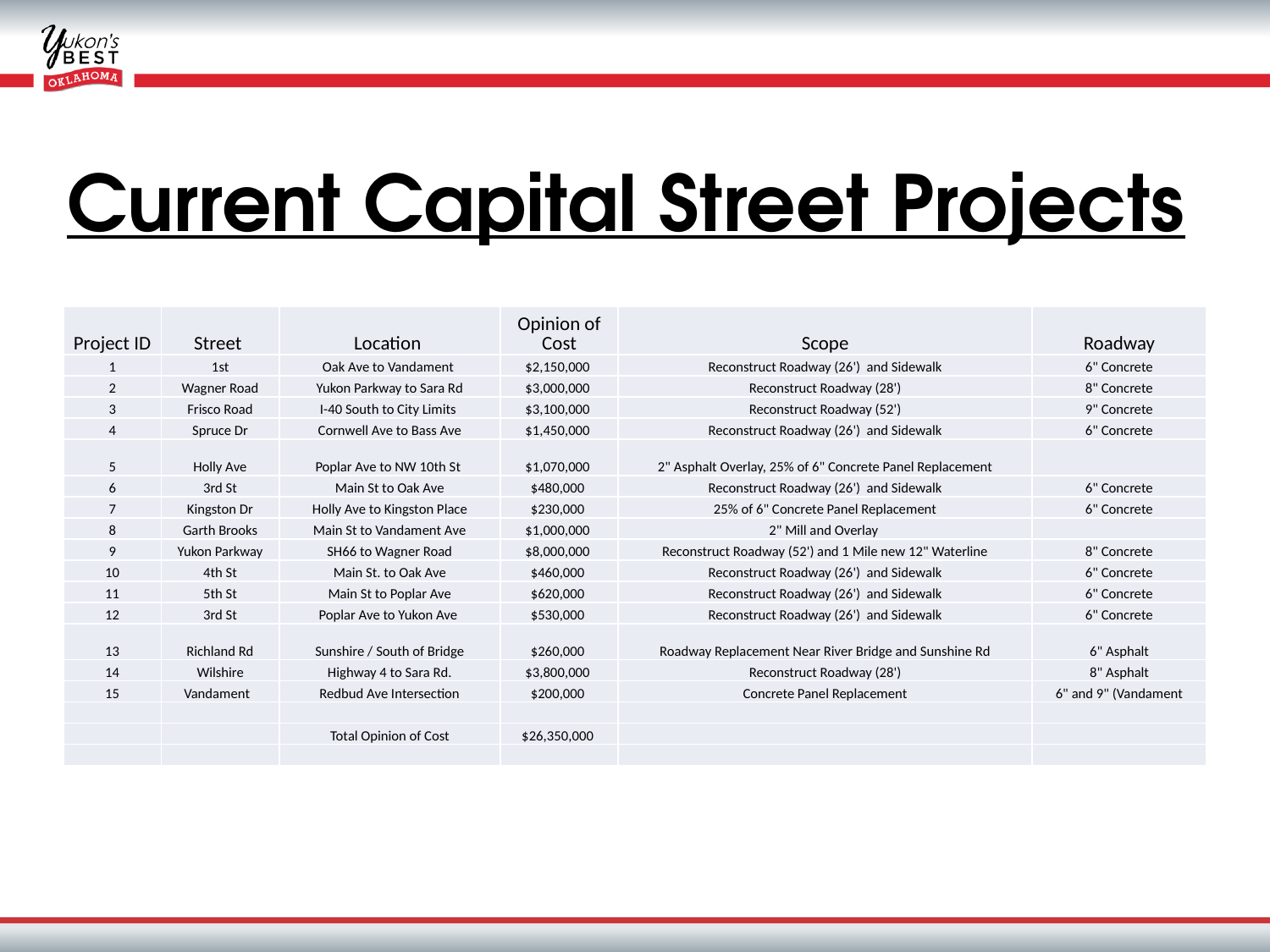

Current Capital Street Projects
| Project ID | Street | Location | Opinion of Cost | Scope | Roadway |
| --- | --- | --- | --- | --- | --- |
| 1 | 1st | Oak Ave to Vandament | $2,150,000 | Reconstruct Roadway (26') and Sidewalk | 6" Concrete |
| 2 | Wagner Road | Yukon Parkway to Sara Rd | $3,000,000 | Reconstruct Roadway (28') | 8" Concrete |
| 3 | Frisco Road | I-40 South to City Limits | $3,100,000 | Reconstruct Roadway (52') | 9" Concrete |
| 4 | Spruce Dr | Cornwell Ave to Bass Ave | $1,450,000 | Reconstruct Roadway (26') and Sidewalk | 6" Concrete |
| 5 | Holly Ave | Poplar Ave to NW 10th St | $1,070,000 | 2" Asphalt Overlay, 25% of 6" Concrete Panel Replacement |  |
| 6 | 3rd St | Main St to Oak Ave | $480,000 | Reconstruct Roadway (26') and Sidewalk | 6" Concrete |
| 7 | Kingston Dr | Holly Ave to Kingston Place | $230,000 | 25% of 6" Concrete Panel Replacement | 6" Concrete |
| 8 | Garth Brooks | Main St to Vandament Ave | $1,000,000 | 2" Mill and Overlay |  |
| 9 | Yukon Parkway | SH66 to Wagner Road | $8,000,000 | Reconstruct Roadway (52') and 1 Mile new 12" Waterline | 8" Concrete |
| 10 | 4th St | Main St. to Oak Ave | $460,000 | Reconstruct Roadway (26') and Sidewalk | 6" Concrete |
| 11 | 5th St | Main St to Poplar Ave | $620,000 | Reconstruct Roadway (26') and Sidewalk | 6" Concrete |
| 12 | 3rd St | Poplar Ave to Yukon Ave | $530,000 | Reconstruct Roadway (26') and Sidewalk | 6" Concrete |
| 13 | Richland Rd | Sunshire / South of Bridge | $260,000 | Roadway Replacement Near River Bridge and Sunshine Rd | 6" Asphalt |
| 14 | Wilshire | Highway 4 to Sara Rd. | $3,800,000 | Reconstruct Roadway (28') | 8" Asphalt |
| 15 | Vandament | Redbud Ave Intersection | $200,000 | Concrete Panel Replacement | 6" and 9" (Vandament |
|  |  |  |  |  |  |
|  |  | Total Opinion of Cost | $26,350,000 |  |  |
|  |  |  |  |  |  |